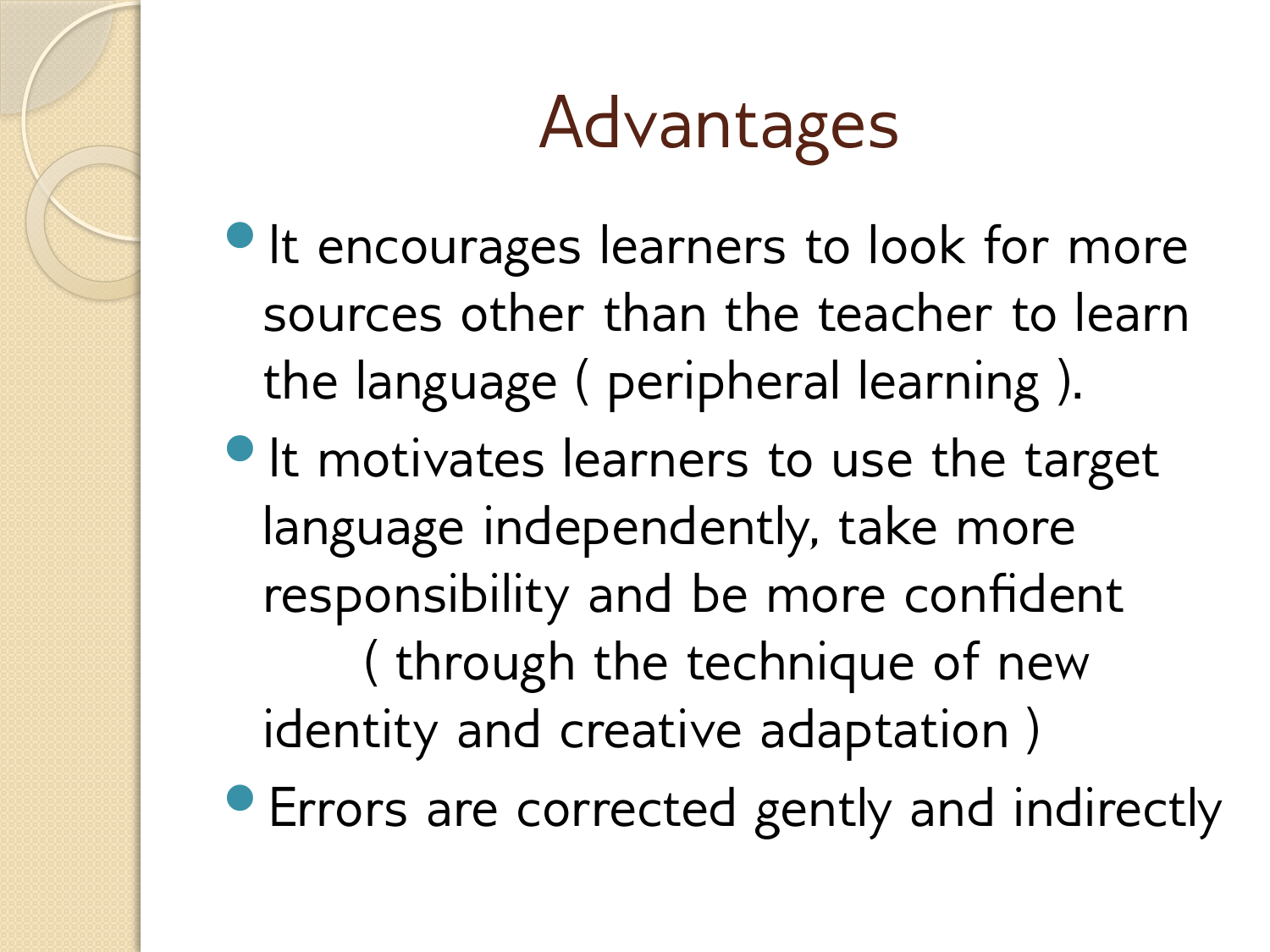

# Advantages
It encourages learners to look for more sources other than the teacher to learn the language ( peripheral learning ).
It motivates learners to use the target language independently, take more responsibility and be more confident             ( through the technique of new identity and creative adaptation )
Errors are corrected gently and indirectly